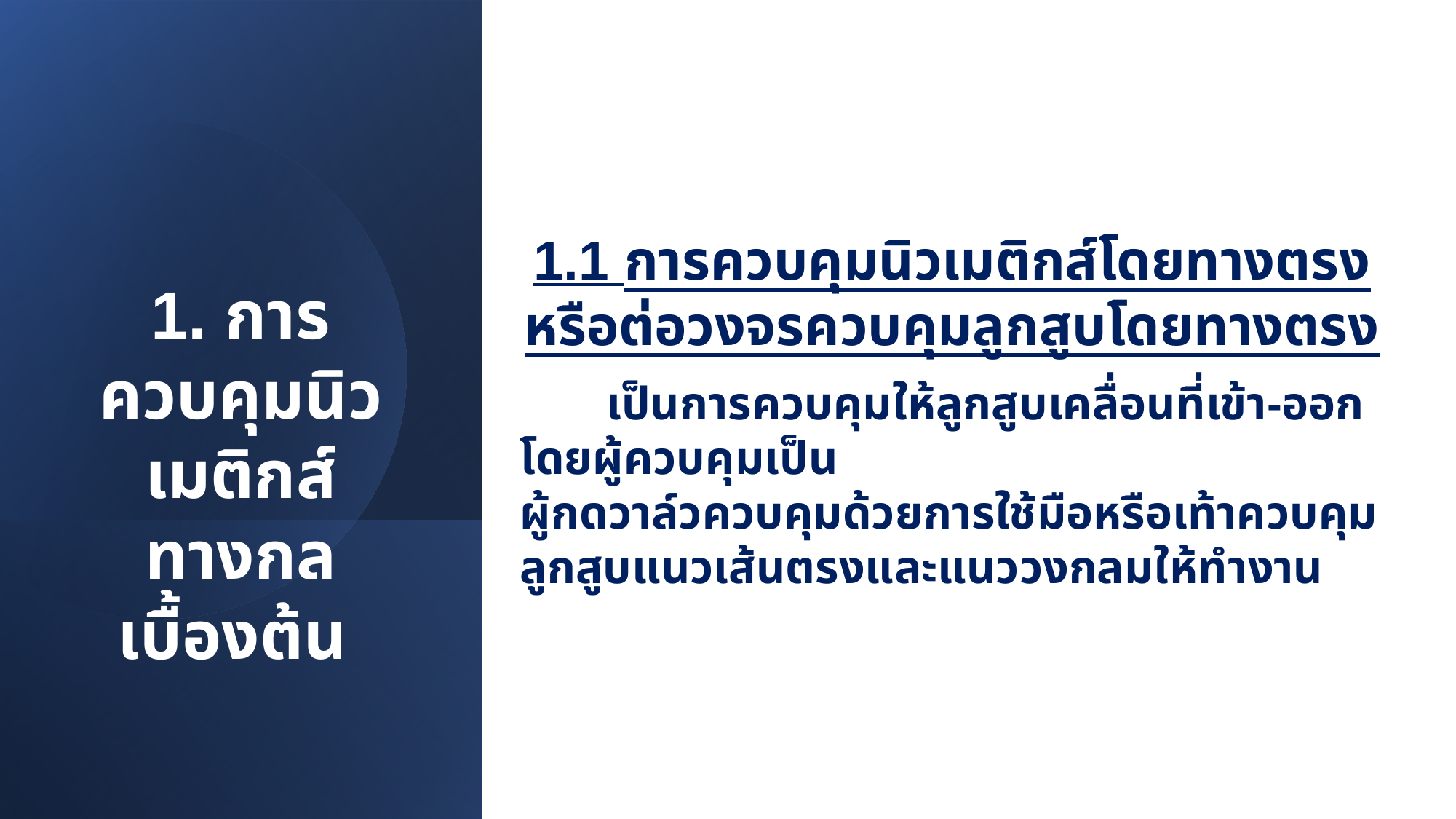

1.1 การควบคุมนิวเมติกส์โดยทางตรง
หรือต่อวงจรควบคุมลูกสูบโดยทางตรง
เป็นการควบคุมให้ลูกสูบเคลื่อนที่เข้า-ออก โดยผู้ควบคุมเป็น
ผู้กดวาล์วควบคุมด้วยการใช้มือหรือเท้าควบคุมลูกสูบแนวเส้นตรงและแนววงกลมให้ทำงาน
1. การควบคุมนิวเมติกส์
ทางกลเบื้องต้น